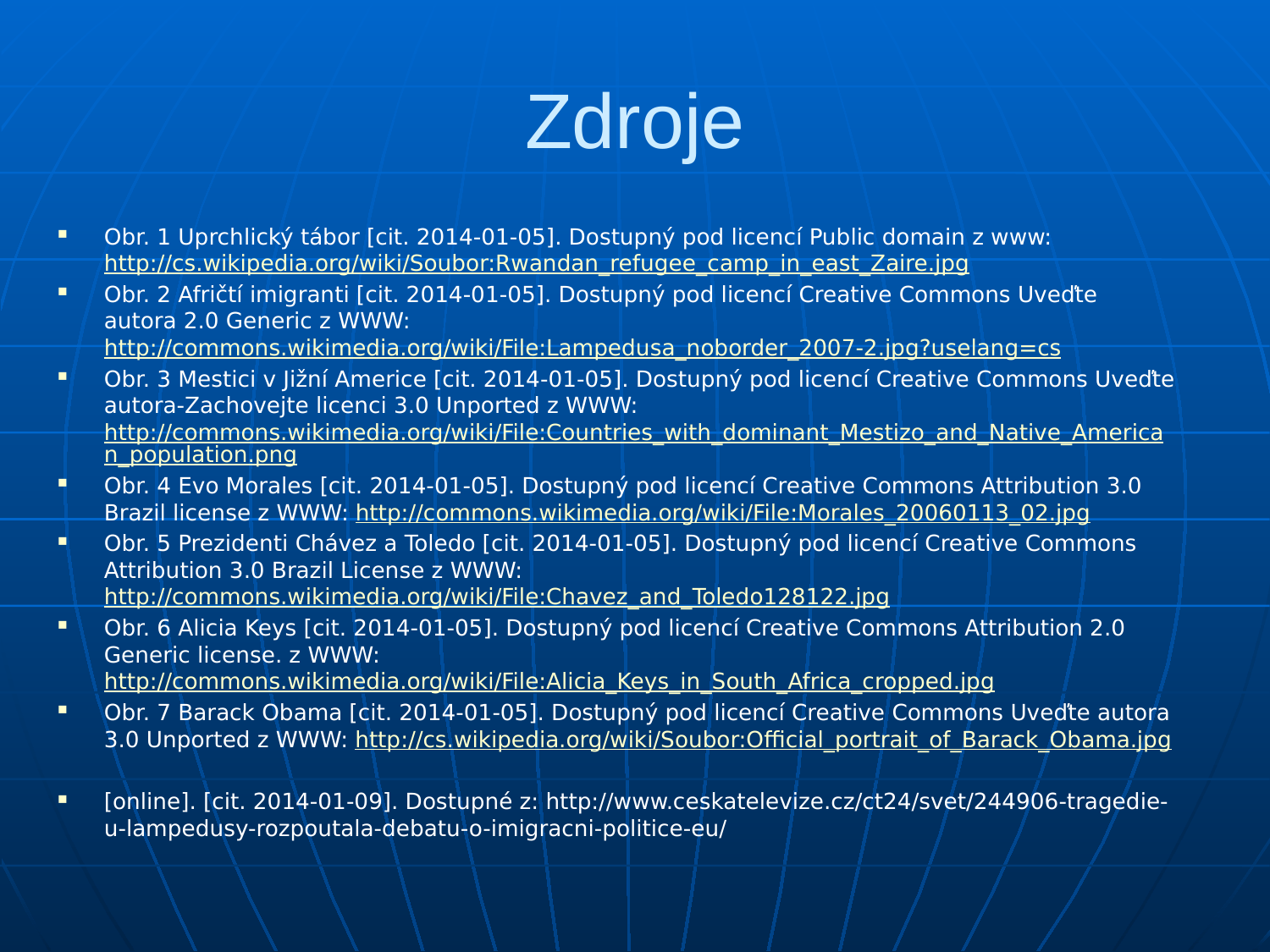

# Zdroje
Obr. 1 Uprchlický tábor [cit. 2014-01-05]. Dostupný pod licencí Public domain z www: http://cs.wikipedia.org/wiki/Soubor:Rwandan_refugee_camp_in_east_Zaire.jpg
Obr. 2 Afričtí imigranti [cit. 2014-01-05]. Dostupný pod licencí Creative Commons Uveďte autora 2.0 Generic z WWW: http://commons.wikimedia.org/wiki/File:Lampedusa_noborder_2007-2.jpg?uselang=cs
Obr. 3 Mestici v Jižní Americe [cit. 2014-01-05]. Dostupný pod licencí Creative Commons Uveďte autora-Zachovejte licenci 3.0 Unported z WWW: http://commons.wikimedia.org/wiki/File:Countries_with_dominant_Mestizo_and_Native_American_population.png
Obr. 4 Evo Morales [cit. 2014-01-05]. Dostupný pod licencí Creative Commons Attribution 3.0 Brazil license z WWW: http://commons.wikimedia.org/wiki/File:Morales_20060113_02.jpg
Obr. 5 Prezidenti Chávez a Toledo [cit. 2014-01-05]. Dostupný pod licencí Creative Commons Attribution 3.0 Brazil License z WWW: http://commons.wikimedia.org/wiki/File:Chavez_and_Toledo128122.jpg
Obr. 6 Alicia Keys [cit. 2014-01-05]. Dostupný pod licencí Creative Commons Attribution 2.0 Generic license. z WWW: http://commons.wikimedia.org/wiki/File:Alicia_Keys_in_South_Africa_cropped.jpg
Obr. 7 Barack Obama [cit. 2014-01-05]. Dostupný pod licencí Creative Commons Uveďte autora 3.0 Unported z WWW: http://cs.wikipedia.org/wiki/Soubor:Official_portrait_of_Barack_Obama.jpg

[online]. [cit. 2014-01-09]. Dostupné z: http://www.ceskatelevize.cz/ct24/svet/244906-tragedie-u-lampedusy-rozpoutala-debatu-o-imigracni-politice-eu/